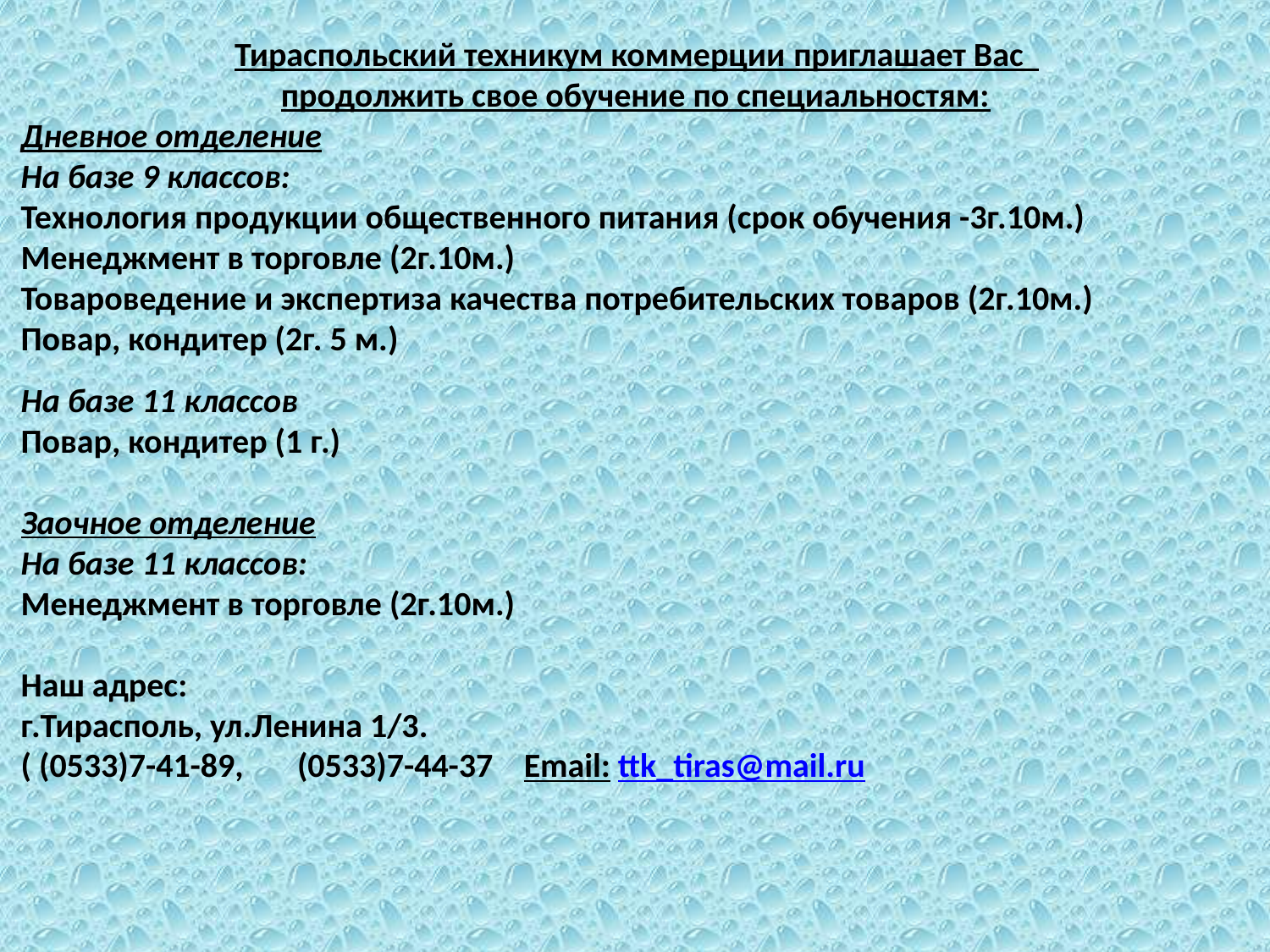

Тираспольский техникум коммерции приглашает Вас
продолжить свое обучение по специальностям:
Дневное отделение
На базе 9 классов:
Технология продукции общественного питания (срок обучения -3г.10м.)
Менеджмент в торговле (2г.10м.)
Товароведение и экспертиза качества потребительских товаров (2г.10м.)
Повар, кондитер (2г. 5 м.)

На базе 11 классов
Повар, кондитер (1 г.)

Заочное отделение
На базе 11 классов:
Менеджмент в торговле (2г.10м.)

Наш адрес:
г.Тирасполь, ул.Ленина 1/3.
( (0533)7-41-89,       (0533)7-44-37    Email: ttk_tiras@mail.ru